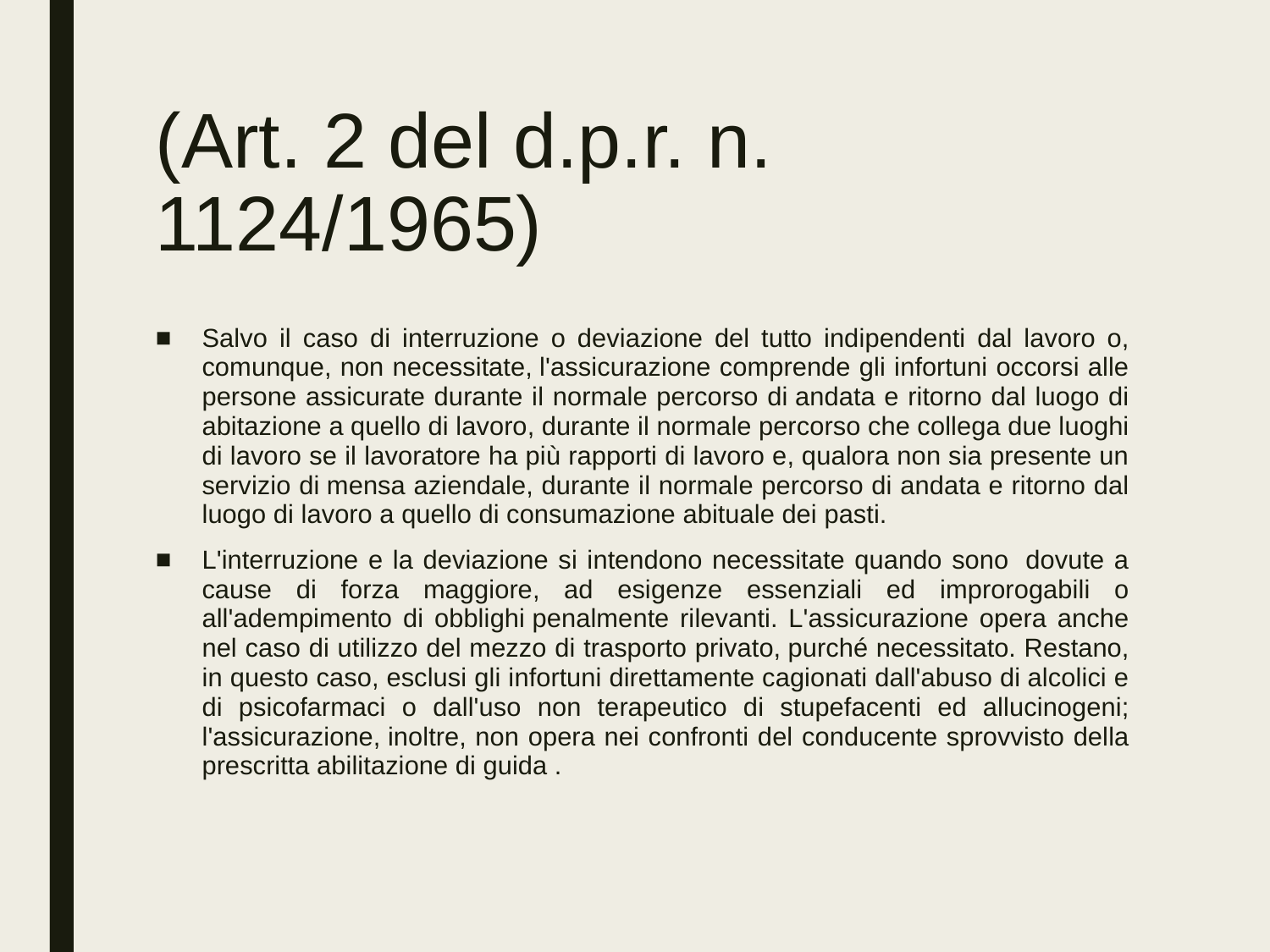

# (Art. 2 del d.p.r. n. 1124/1965)
Salvo il caso di interruzione o deviazione del tutto indipendenti dal lavoro o, comunque, non necessitate, l'assicurazione comprende gli infortuni occorsi alle persone assicurate durante il normale percorso di andata e ritorno dal luogo di abitazione a quello di lavoro, durante il normale percorso che collega due luoghi di lavoro se il lavoratore ha più rapporti di lavoro e, qualora non sia presente un servizio di mensa aziendale, durante il normale percorso di andata e ritorno dal luogo di lavoro a quello di consumazione abituale dei pasti.
L'interruzione e la deviazione si intendono necessitate quando sono  dovute a cause di forza maggiore, ad esigenze essenziali ed improrogabili o all'adempimento di obblighi penalmente rilevanti. L'assicurazione opera anche nel caso di utilizzo del mezzo di trasporto privato, purché necessitato. Restano, in questo caso, esclusi gli infortuni direttamente cagionati dall'abuso di alcolici e di psicofarmaci o dall'uso non terapeutico di stupefacenti ed allucinogeni; l'assicurazione, inoltre, non opera nei confronti del conducente sprovvisto della prescritta abilitazione di guida .